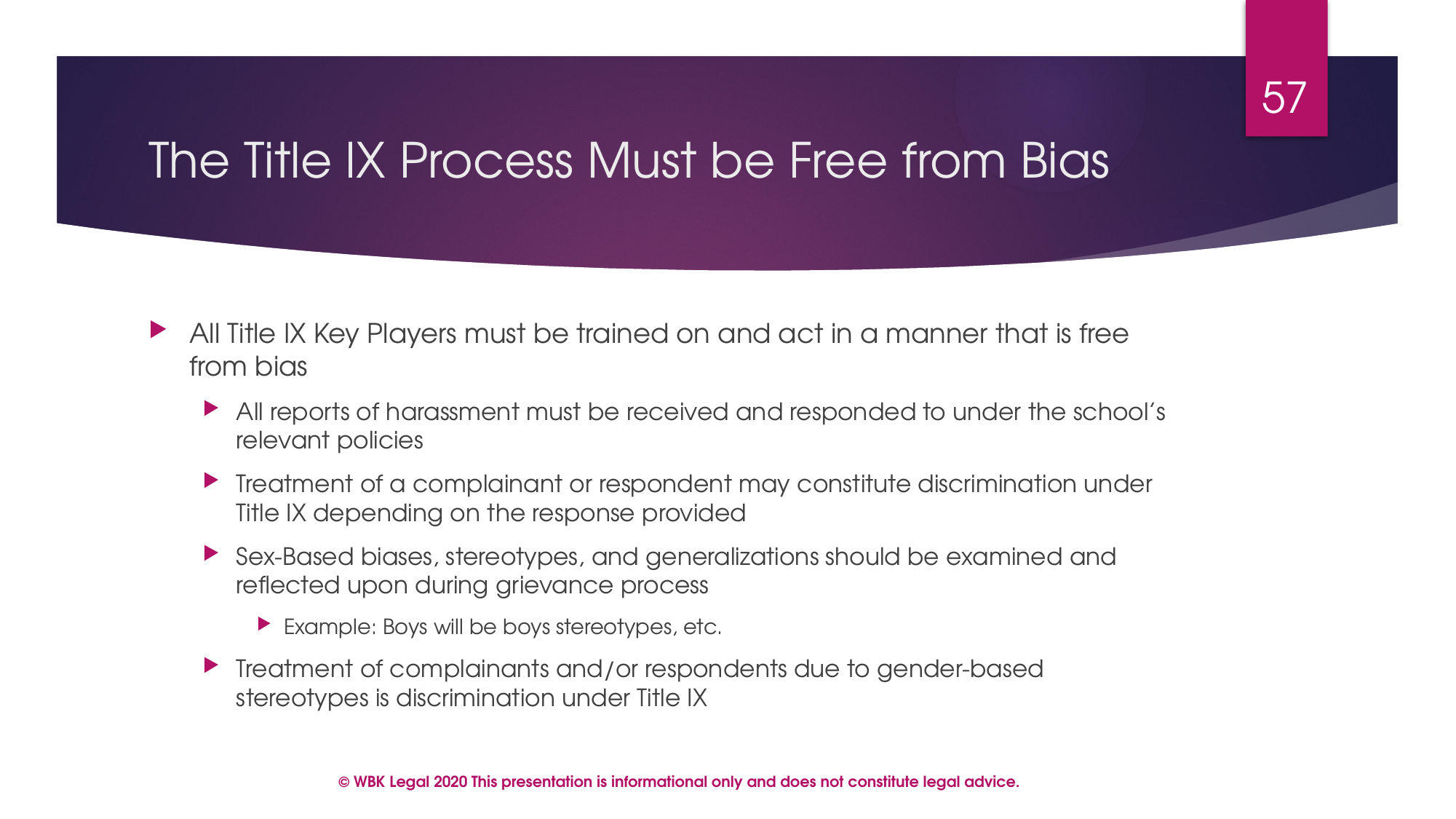

57
# The Title IX Process Must be Free from Bias
All Title IX Key Players must be trained on and act in a manner that is free from bias
All reports of harassment must be received and responded to under the school’s relevant policies
Treatment of a complainant or respondent may constitute discrimination under Title IX depending on the response provided
Sex-Based biases, stereotypes, and generalizations should be examined and reflected upon during grievance process
Example: Boys will be boys stereotypes, etc.
Treatment of complainants and/or respondents due to gender-based stereotypes is discrimination under Title IX

© WBK Legal 2020 This presentation is informational only and does not constitute legal advice.